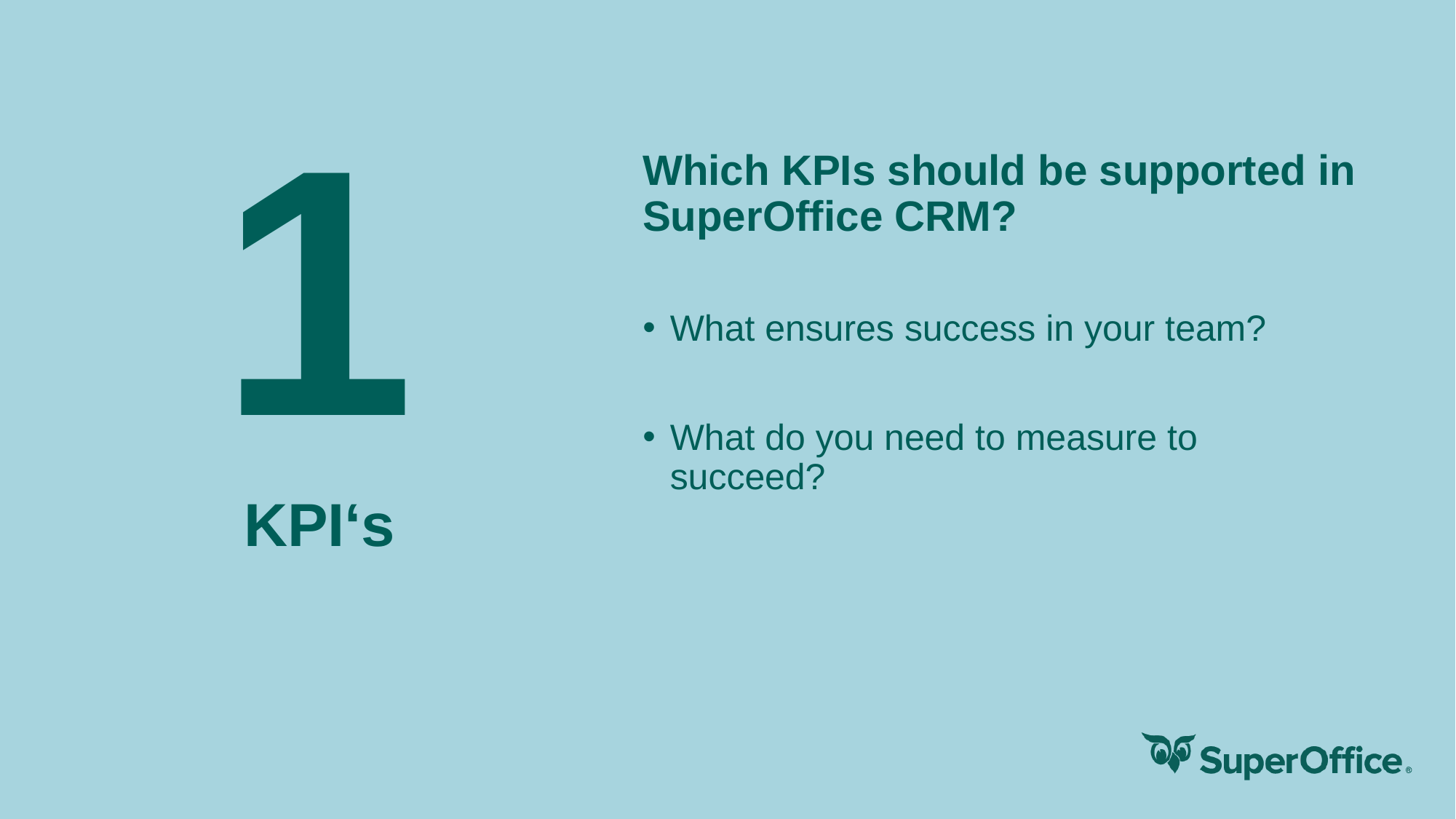

# 1
Which KPIs should be supported in SuperOffice CRM?

What ensures success in your team?

What do you need to measure to succeed?
KPI‘s